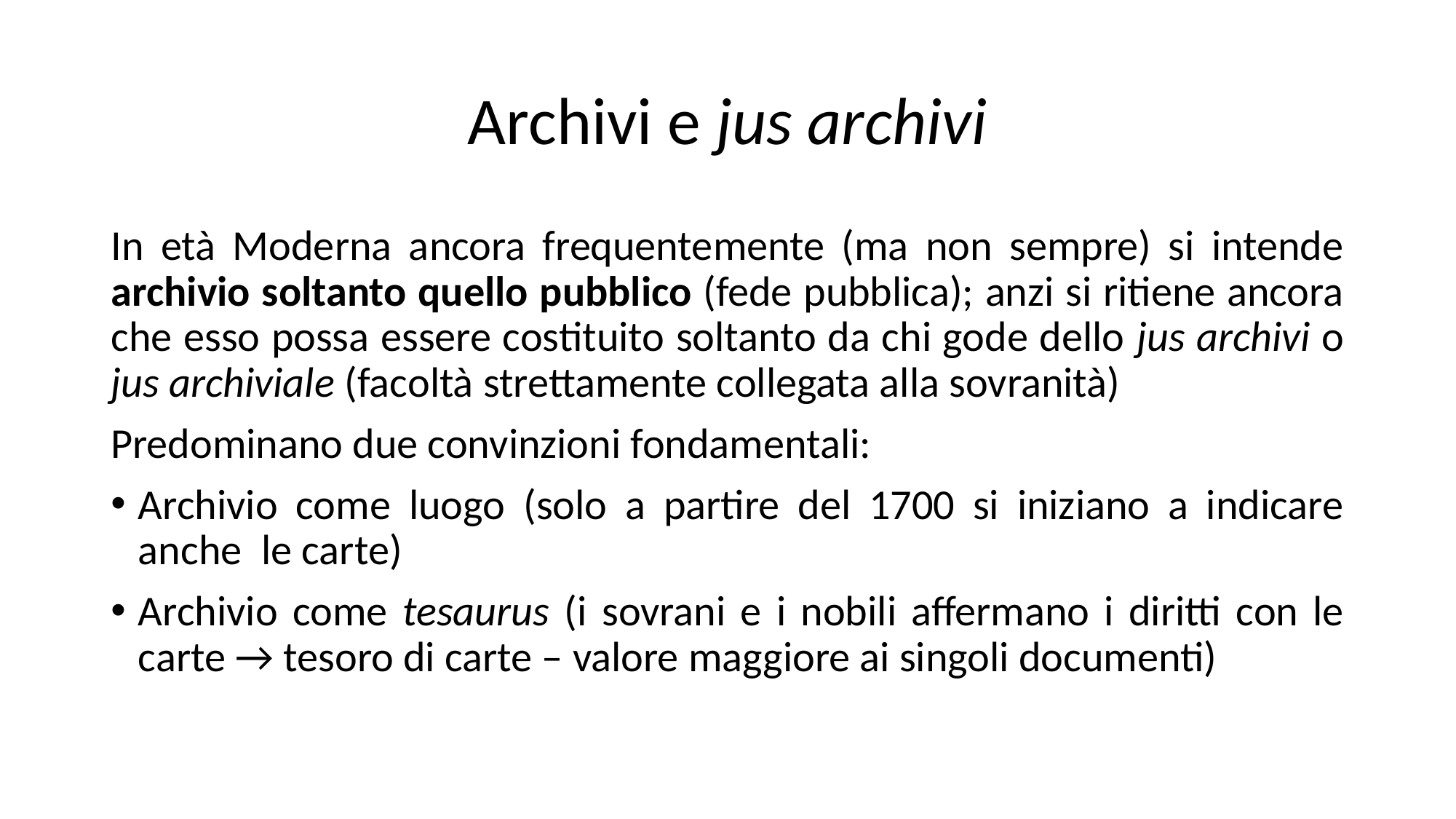

# Archivi e jus archivi
In età Moderna ancora frequentemente (ma non sempre) si intende archivio soltanto quello pubblico (fede pubblica); anzi si ritiene ancora che esso possa essere costituito soltanto da chi gode dello jus archivi o jus archiviale (facoltà strettamente collegata alla sovranità)
Predominano due convinzioni fondamentali:
Archivio come luogo (solo a partire del 1700 si iniziano a indicare anche  le carte)
Archivio come tesaurus (i sovrani e i nobili affermano i diritti con le carte → tesoro di carte – valore maggiore ai singoli documenti)